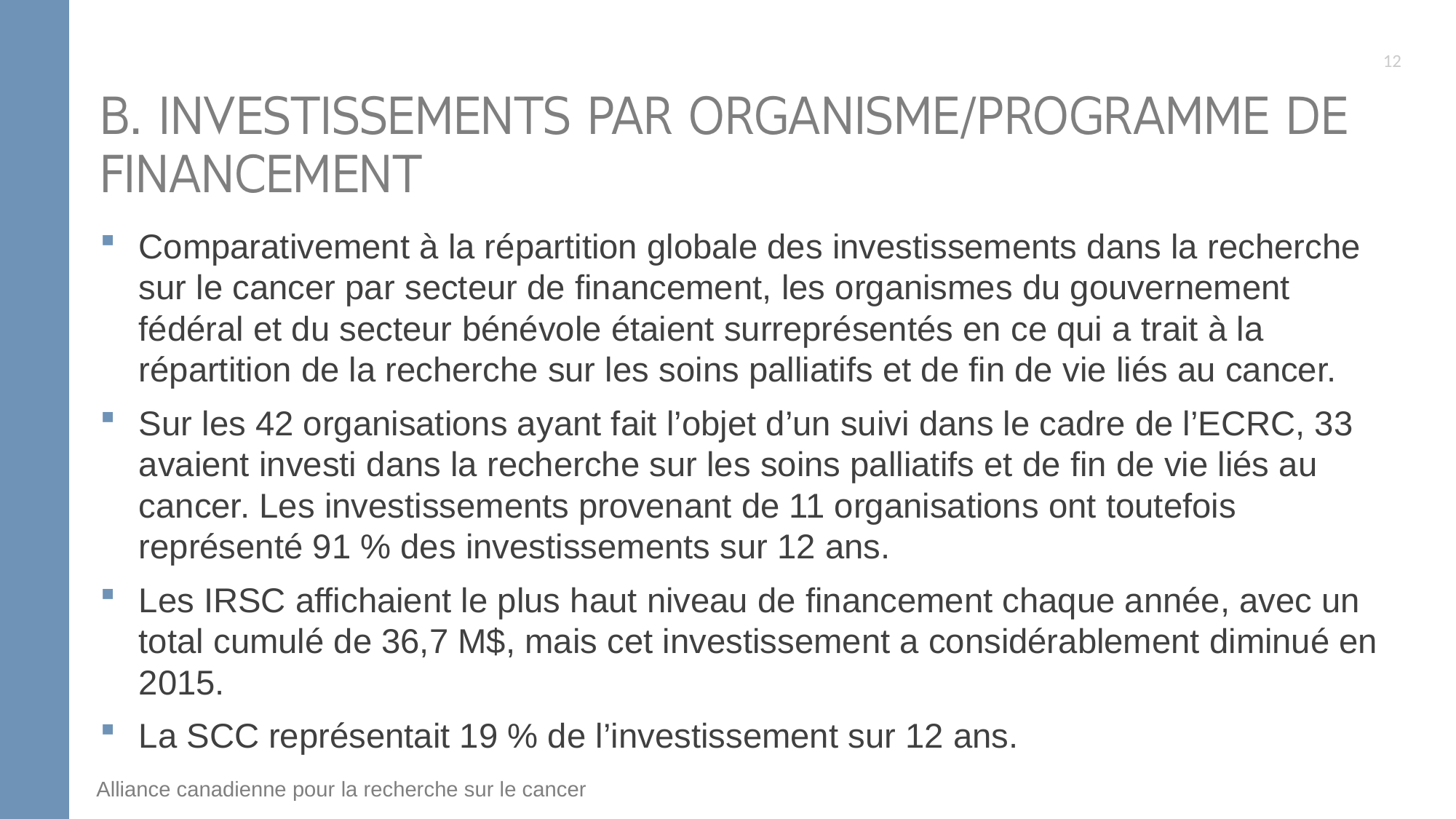

12
# B. Investissements par organisme/programme de financement
Comparativement à la répartition globale des investissements dans la recherche sur le cancer par secteur de financement, les organismes du gouvernement fédéral et du secteur bénévole étaient surreprésentés en ce qui a trait à la répartition de la recherche sur les soins palliatifs et de fin de vie liés au cancer.
Sur les 42 organisations ayant fait l’objet d’un suivi dans le cadre de l’ECRC, 33 avaient investi dans la recherche sur les soins palliatifs et de fin de vie liés au cancer. Les investissements provenant de 11 organisations ont toutefois représenté 91 % des investissements sur 12 ans.
Les IRSC affichaient le plus haut niveau de financement chaque année, avec un total cumulé de 36,7 M$, mais cet investissement a considérablement diminué en 2015.
La SCC représentait 19 % de l’investissement sur 12 ans.